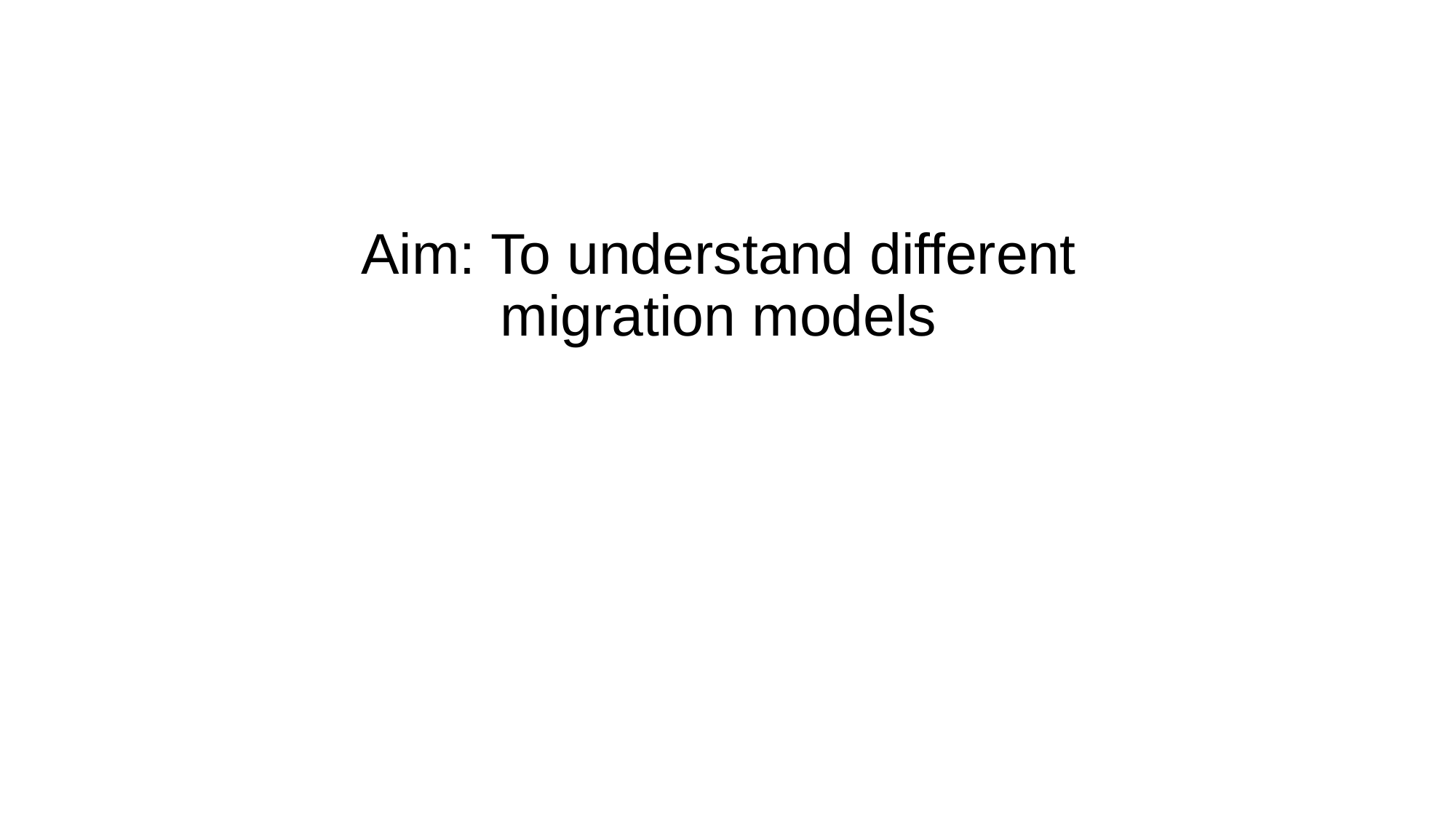

# Aim: To understand different migration models